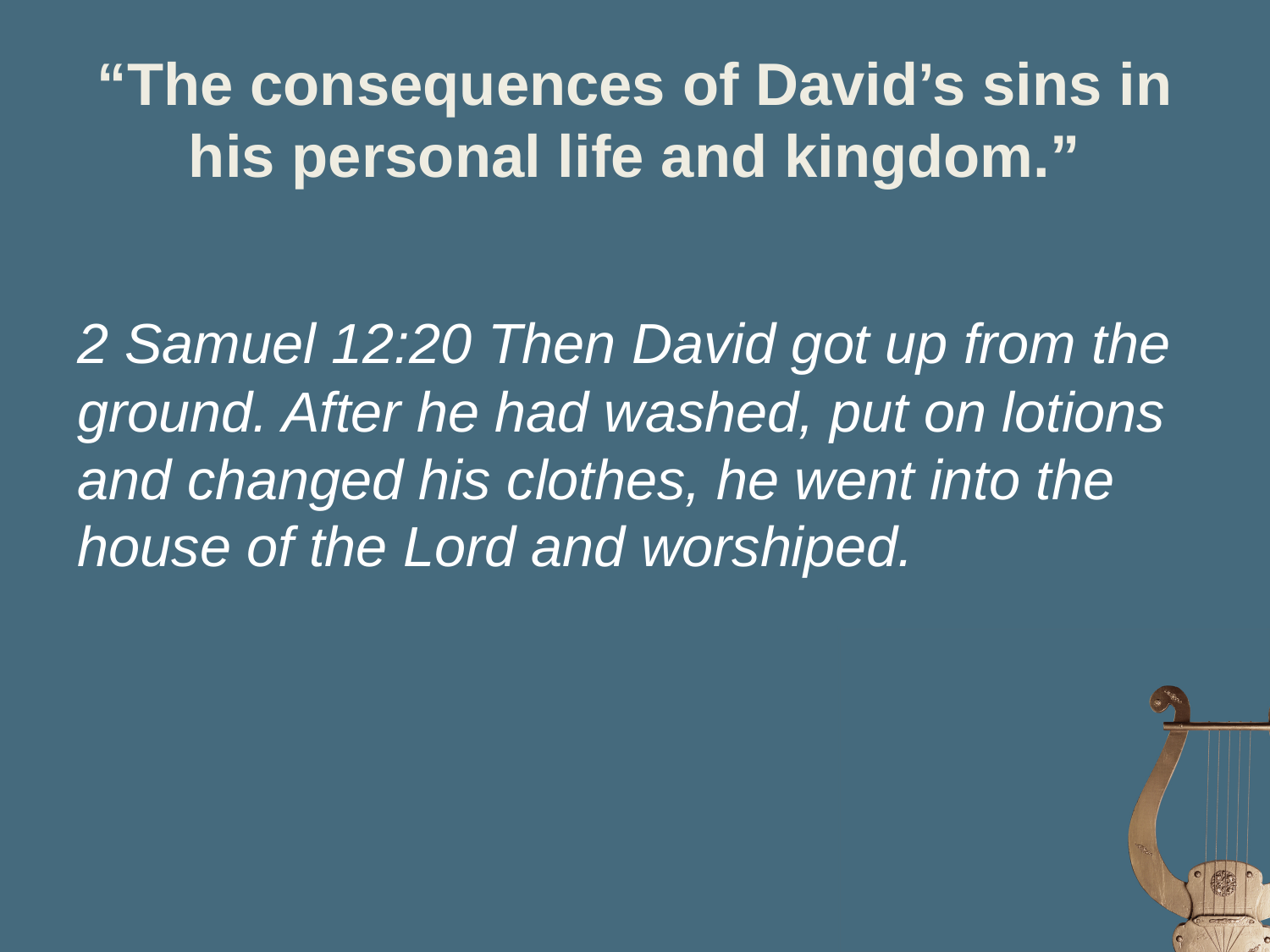

# “The consequences of David’s sins in his personal life and kingdom.”

2 Samuel 12:20 Then David got up from the ground. After he had washed, put on lotions and changed his clothes, he went into the house of the Lord and worshiped.